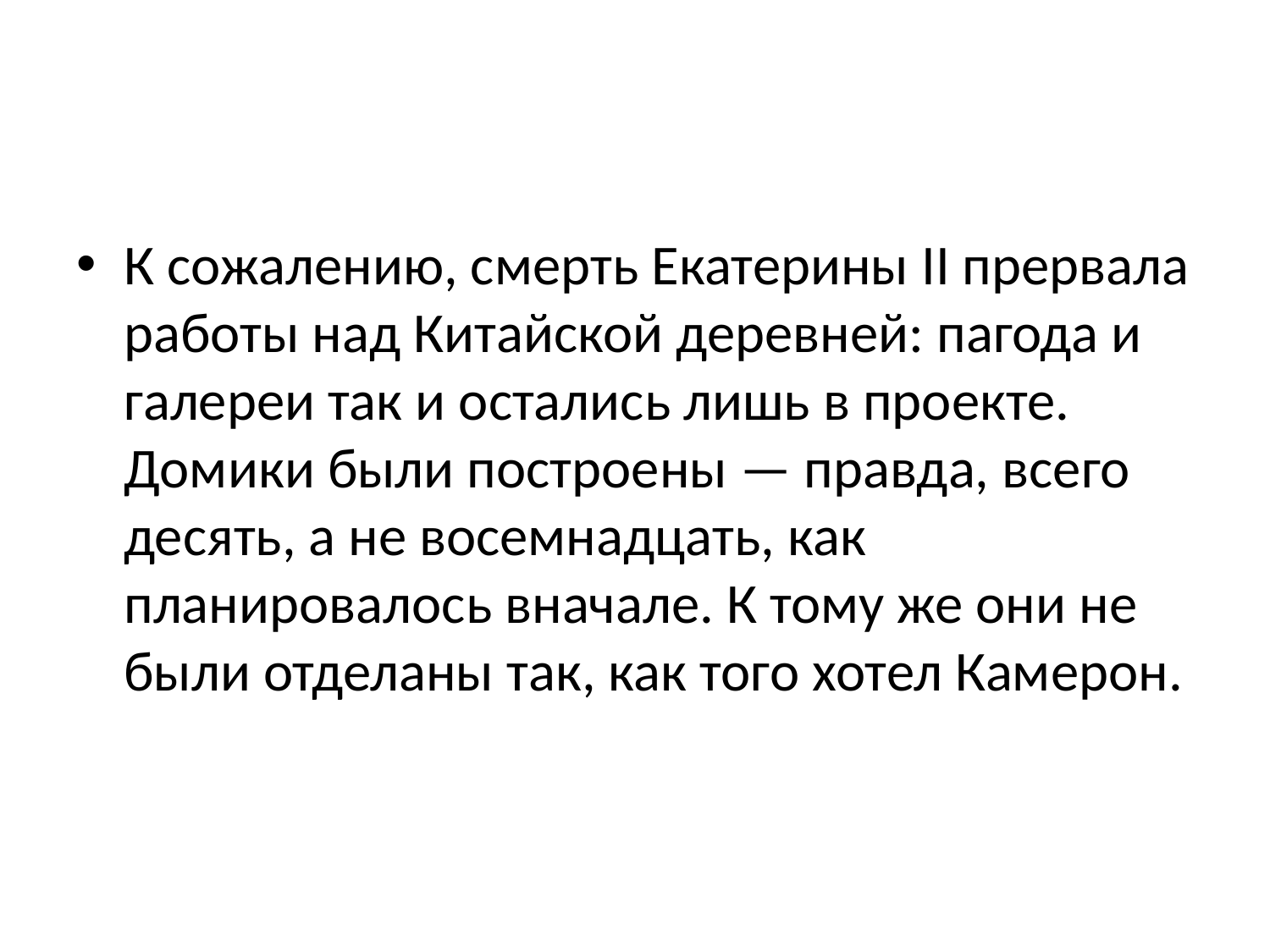

#
К сожалению, смерть Екатерины II прервала работы над Китайской деревней: пагода и галереи так и остались лишь в проекте. Домики были построены — правда, всего десять, а не восемнадцать, как планировалось вначале. К тому же они не были отделаны так, как того хотел Камерон.